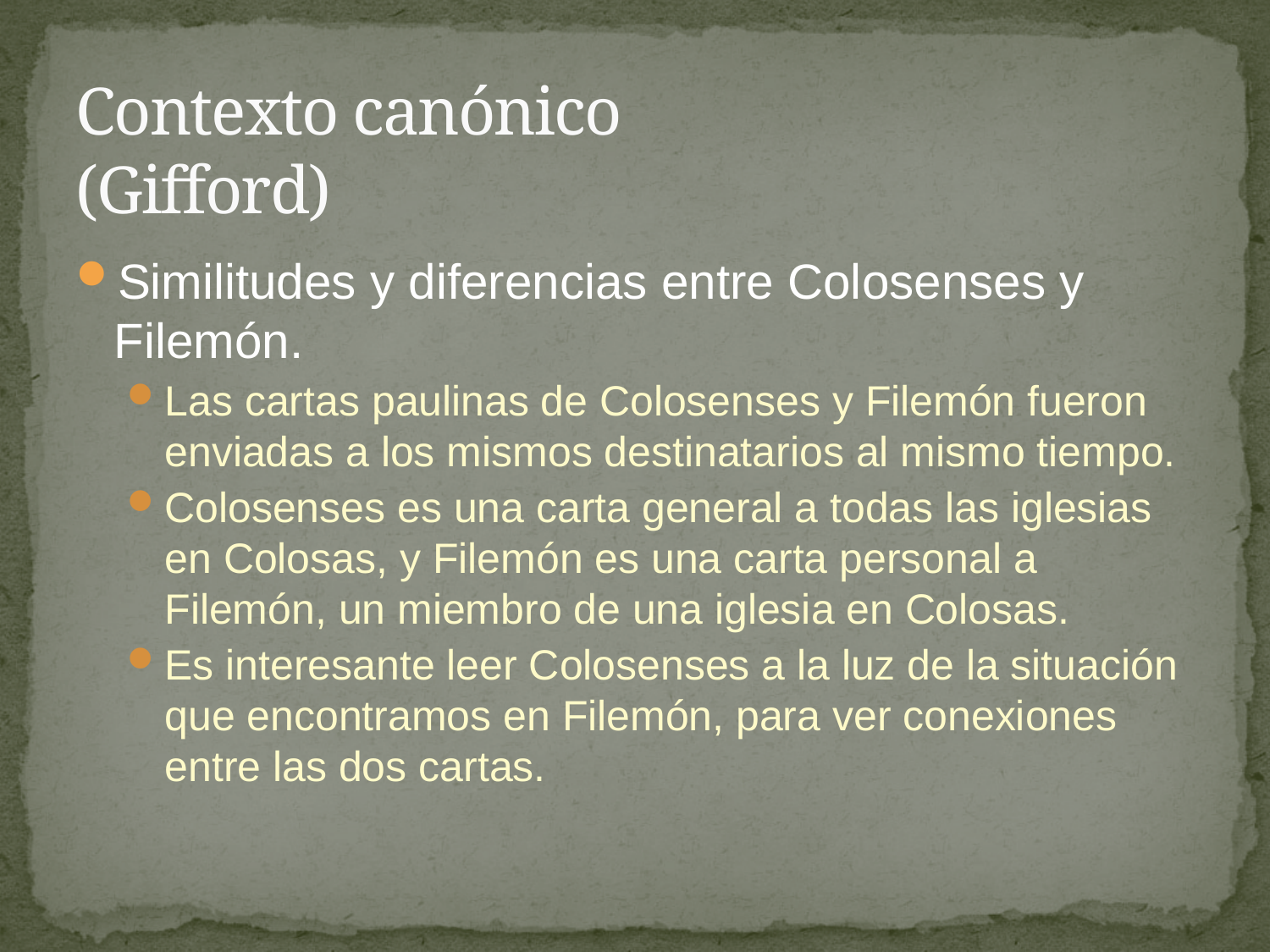

# Contexto canónico (Gifford)
Similitudes y diferencias entre Colosenses y Filemón.
Las cartas paulinas de Colosenses y Filemón fueron enviadas a los mismos destinatarios al mismo tiempo.
Colosenses es una carta general a todas las iglesias en Colosas, y Filemón es una carta personal a Filemón, un miembro de una iglesia en Colosas.
Es interesante leer Colosenses a la luz de la situación que encontramos en Filemón, para ver conexiones entre las dos cartas.